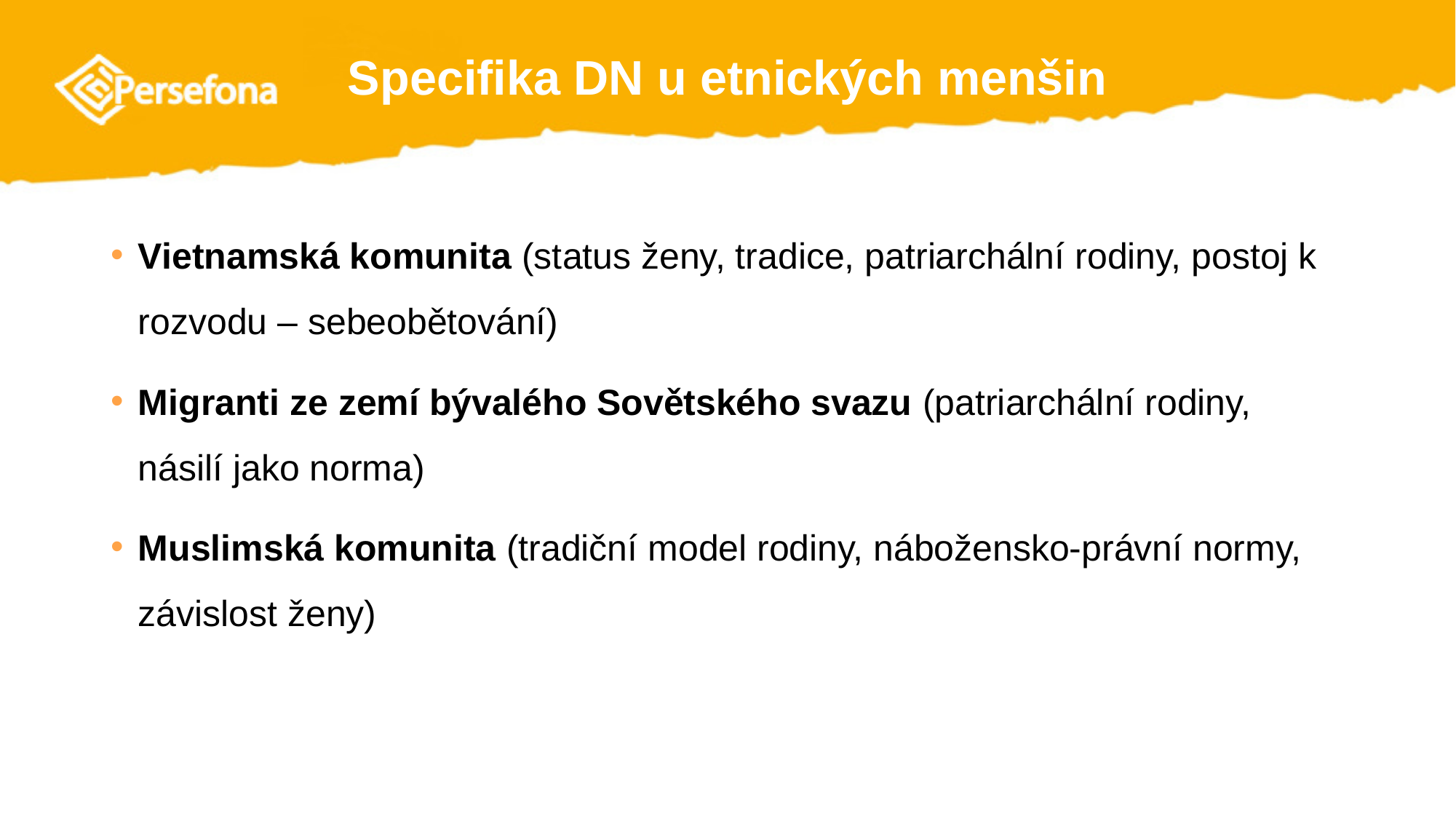

# Specifika DN u etnických menšin
Vietnamská komunita (status ženy, tradice, patriarchální rodiny, postoj k rozvodu – sebeobětování)
Migranti ze zemí bývalého Sovětského svazu (patriarchální rodiny, násilí jako norma)
Muslimská komunita (tradiční model rodiny, nábožensko-právní normy, závislost ženy)